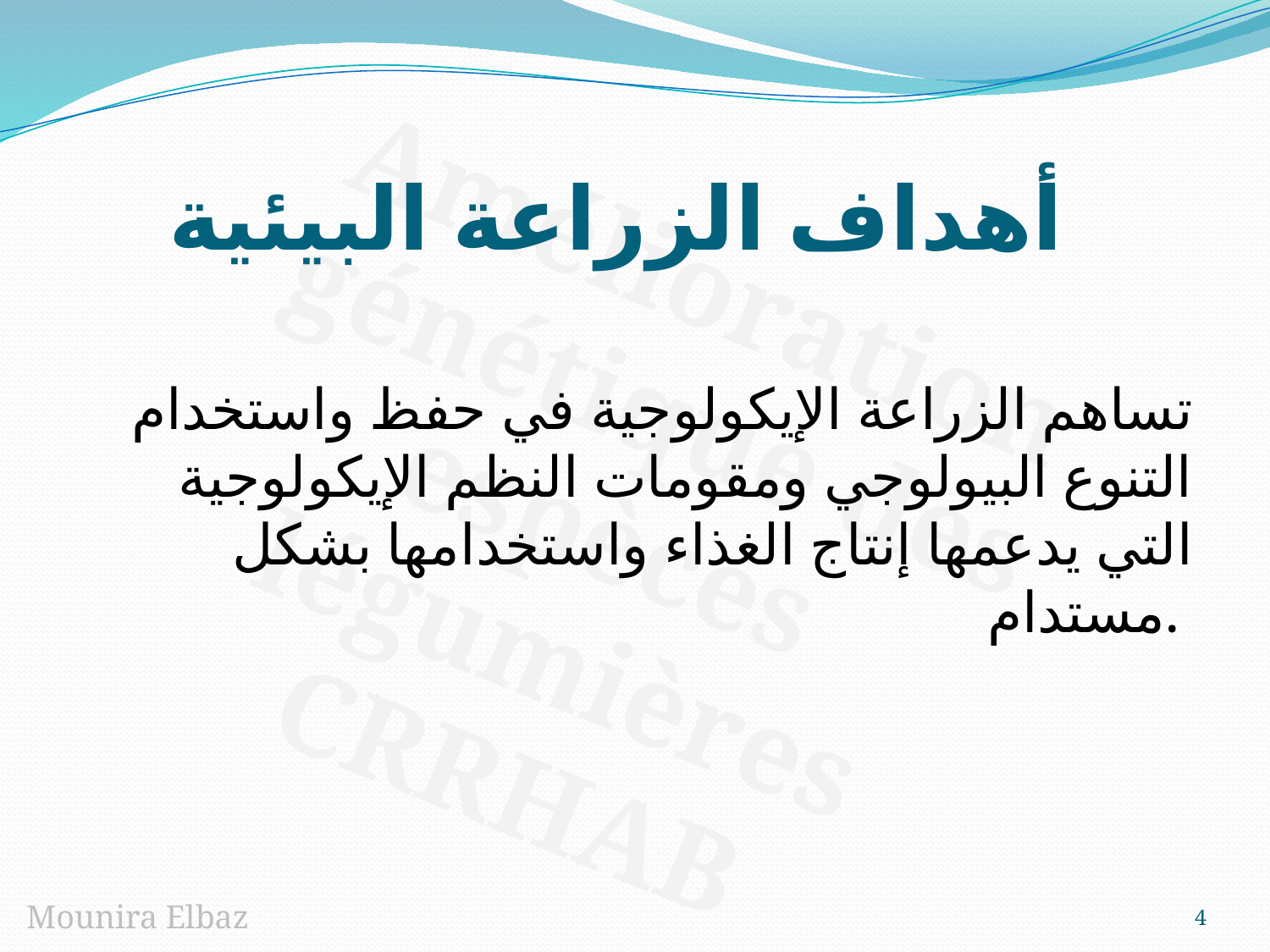

أهداف الزراعة البيئية
تساهم الزراعة الإيكولوجية في حفظ واستخدام التنوع البيولوجي ومقومات النظم الإيكولوجية التي يدعمها إنتاج الغذاء واستخدامها بشكل مستدام.
4